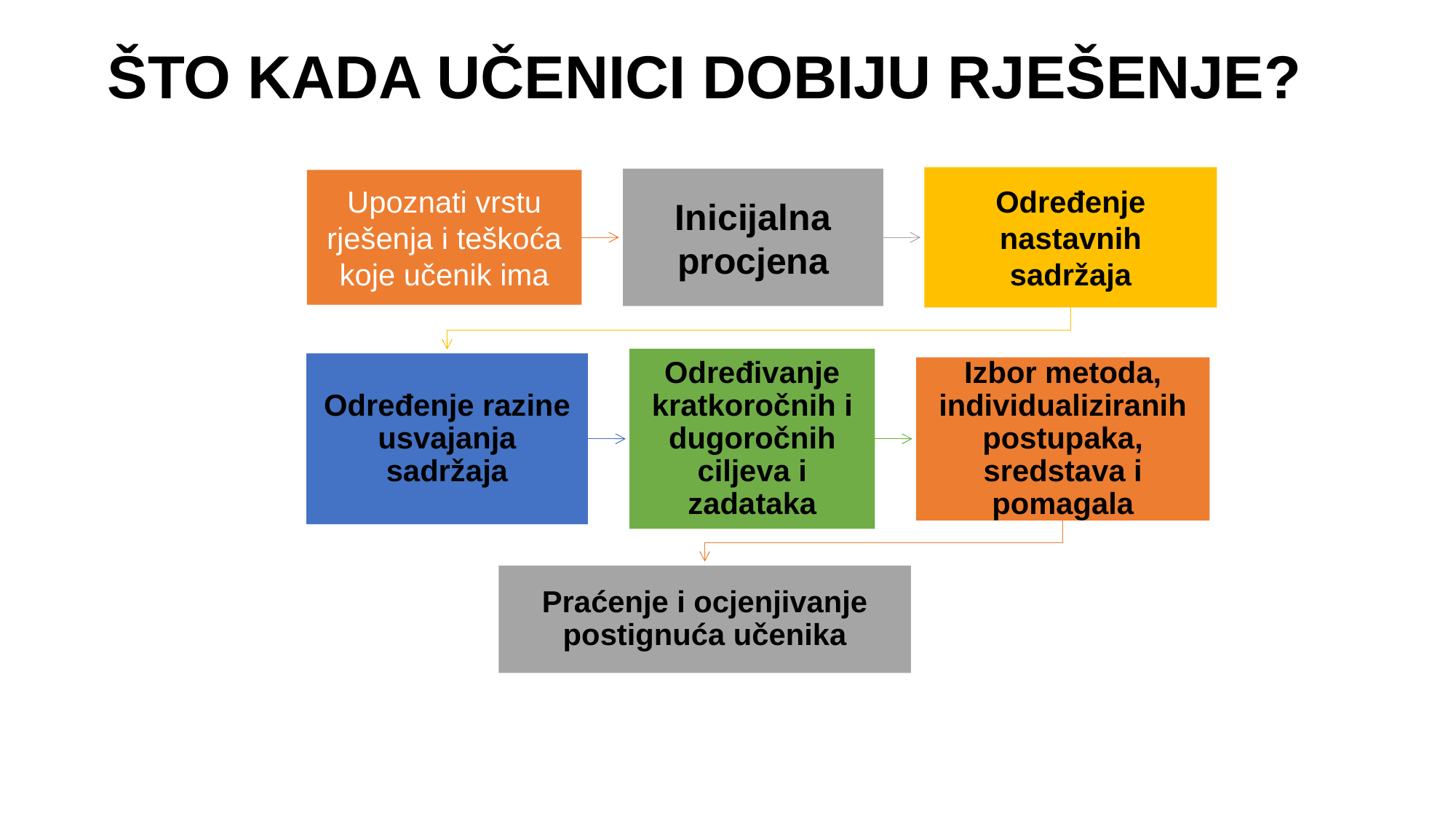

ŠTO KADA UČENICI DOBIJU RJEŠENJE?

Upoznati vrstu rješenja i teškoća koje učenik ima

Inicijalna procjena

Određenje nastavnih sadržaja

Određenje razine usvajanja sadržaja

Određivanje kratkoročnih i dugoročnih ciljeva i zadataka

Izbor metoda, individualiziranih postupaka, sredstava i pomagala
Praćenje i ocjenjivanje postignuća učenika